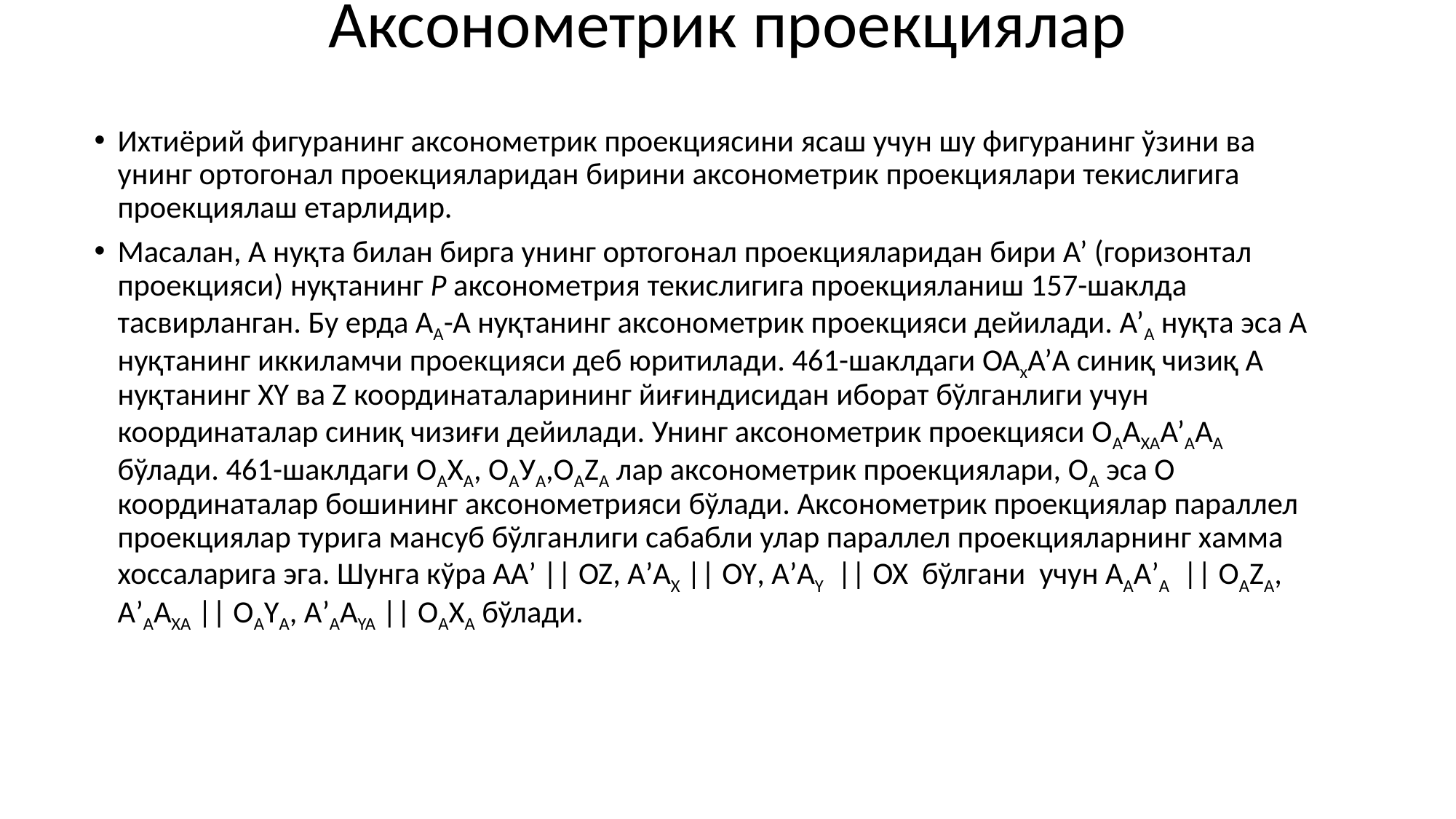

# Аксонометрик проекциялар
Ихтиёрий фигуранинг аксонометрик проекциясини ясаш учун шу фигуранинг ўзини ва унинг ортогонал проекцияларидан бирини аксонометрик проекциялари текислигига проекциялаш етарлидир.
Масалан, А нуқта билан бирга унинг ортогонал проекцияларидан бири А’ (горизонтал проекцияси) нуқтанинг Р аксонометрия текислигига проекцияланиш 157-шаклда тасвирланган. Бу ерда АА-А нуқтанинг аксонометрик проекцияси дейилади. А’А нуқта эса А нуқтанинг иккиламчи проекцияси деб юритилади. 461-шаклдаги ОАхА’А синиқ чизиқ А нуқтанинг XY ва Z координаталарининг йиғиндисидан иборат бўлганлиги учун координаталар синиқ чизиғи дейилади. Унинг аксонометрик проекцияси ОААХАА’ААА бўлади. 461-шаклдаги ОАХА, ОАУА,ОАZА лар аксонометрик проекциялари, ОА эса О координаталар бошининг аксонометрияси бўлади. Аксонометрик проекциялар параллел проекциялар турига мансуб бўлганлиги сабабли улар параллел проекцияларнинг хамма хоссаларига эга. Шунга кўра AA’ || OZ, A’AX || OY, A’AY  || OX  бўлгани  учун AAA’A  || OAZA, A’AAXA || OAYA, A’AAYA || OAXA бўлади.